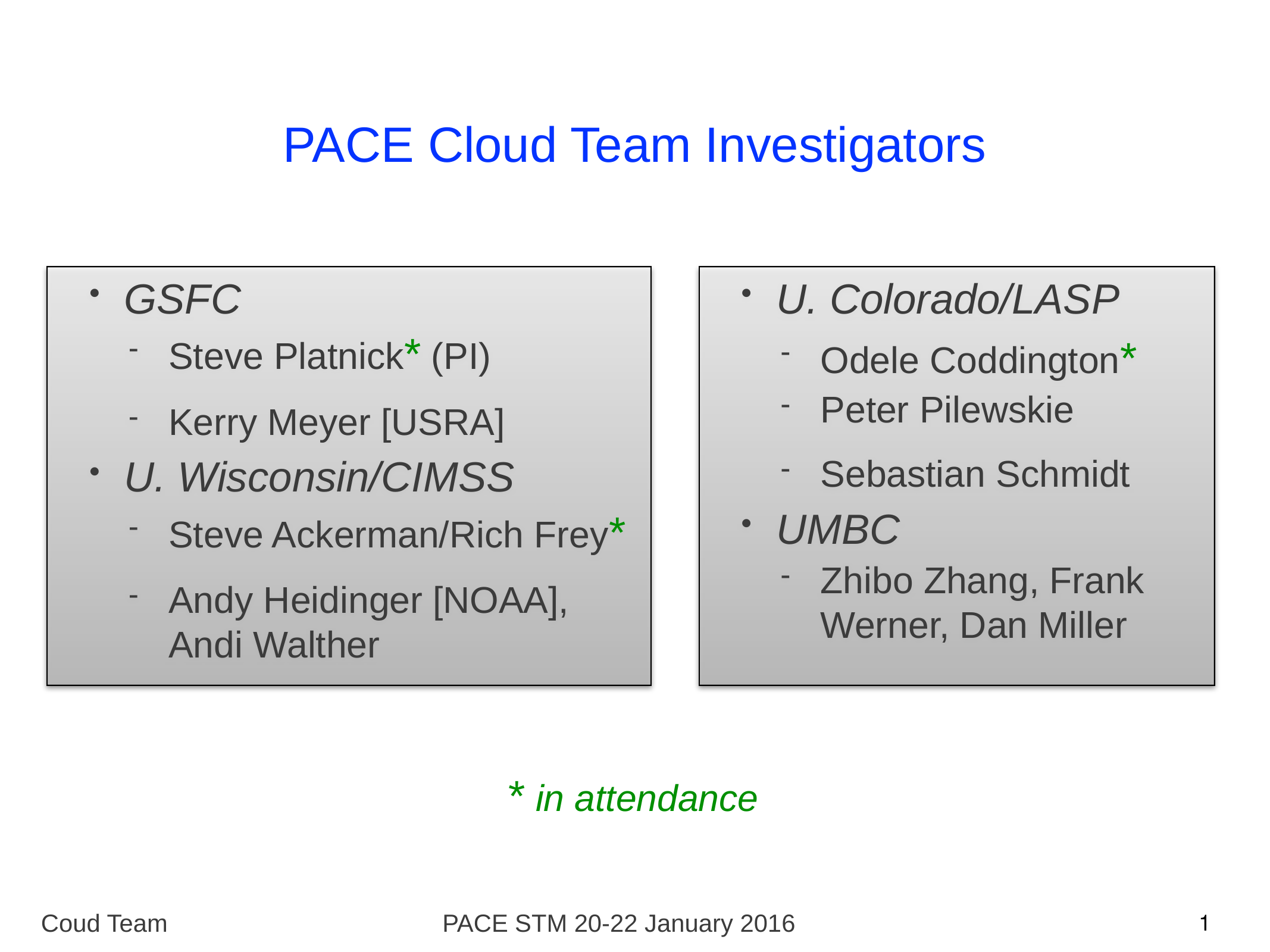

# PACE Cloud Team Investigators
GSFC
Steve Platnick* (PI)
Kerry Meyer [USRA]
U. Wisconsin/CIMSS
Steve Ackerman/Rich Frey*
Andy Heidinger [NOAA], Andi Walther
U. Colorado/LASP
Odele Coddington*
Peter Pilewskie
Sebastian Schmidt
UMBC
Zhibo Zhang, Frank Werner, Dan Miller
* in attendance
1